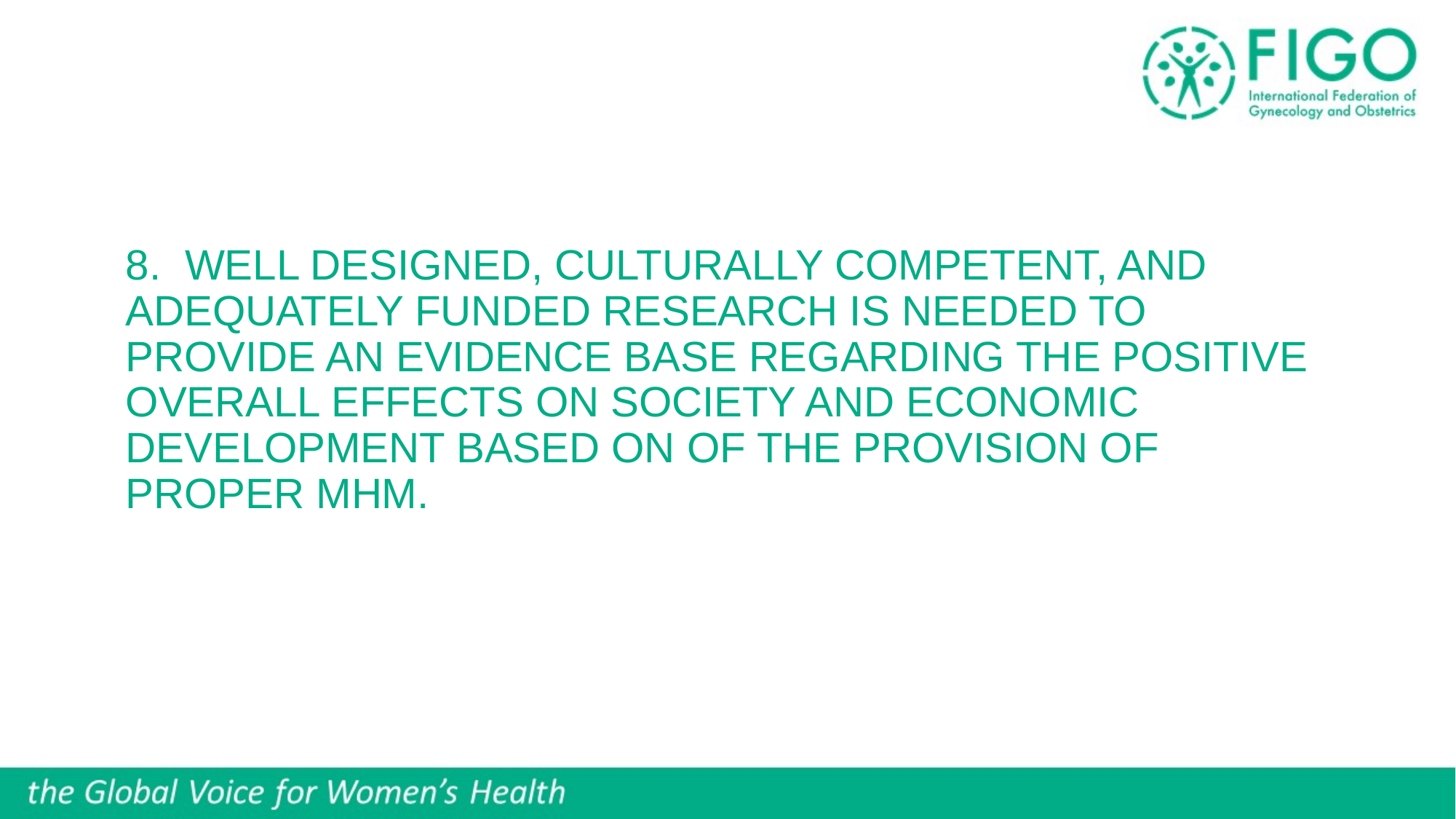

# 8.  Well designed, culturally competent, and adequately funded research is needed to provide an evidence base regarding the positive overall effects on society and economic development based on of the provision of proper MHM.